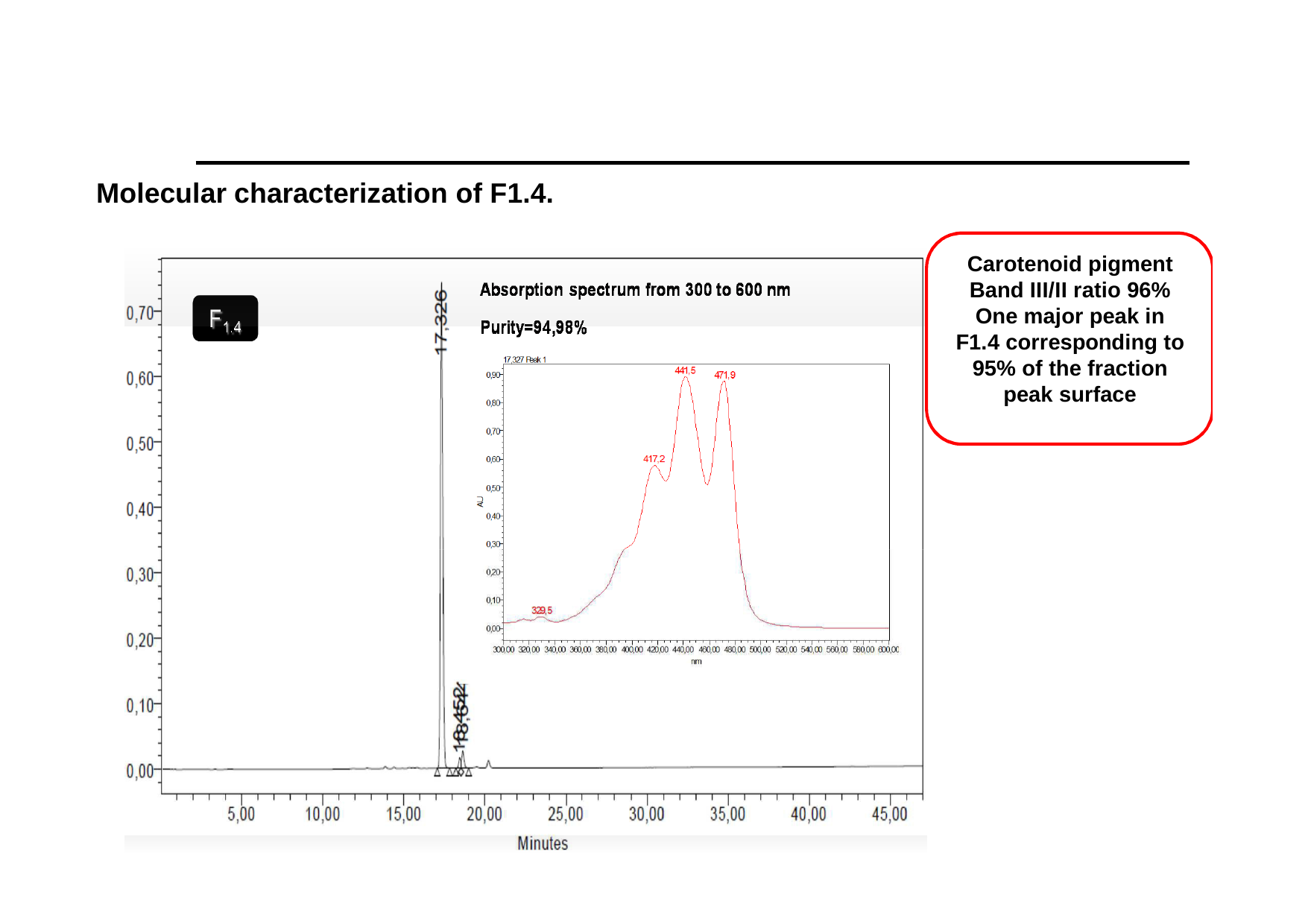

Molecular characterization of F1.4.

Carotenoid pigment Band III/II ratio 96% One major peak in F1.4 corresponding to 95% of the fraction peak surface